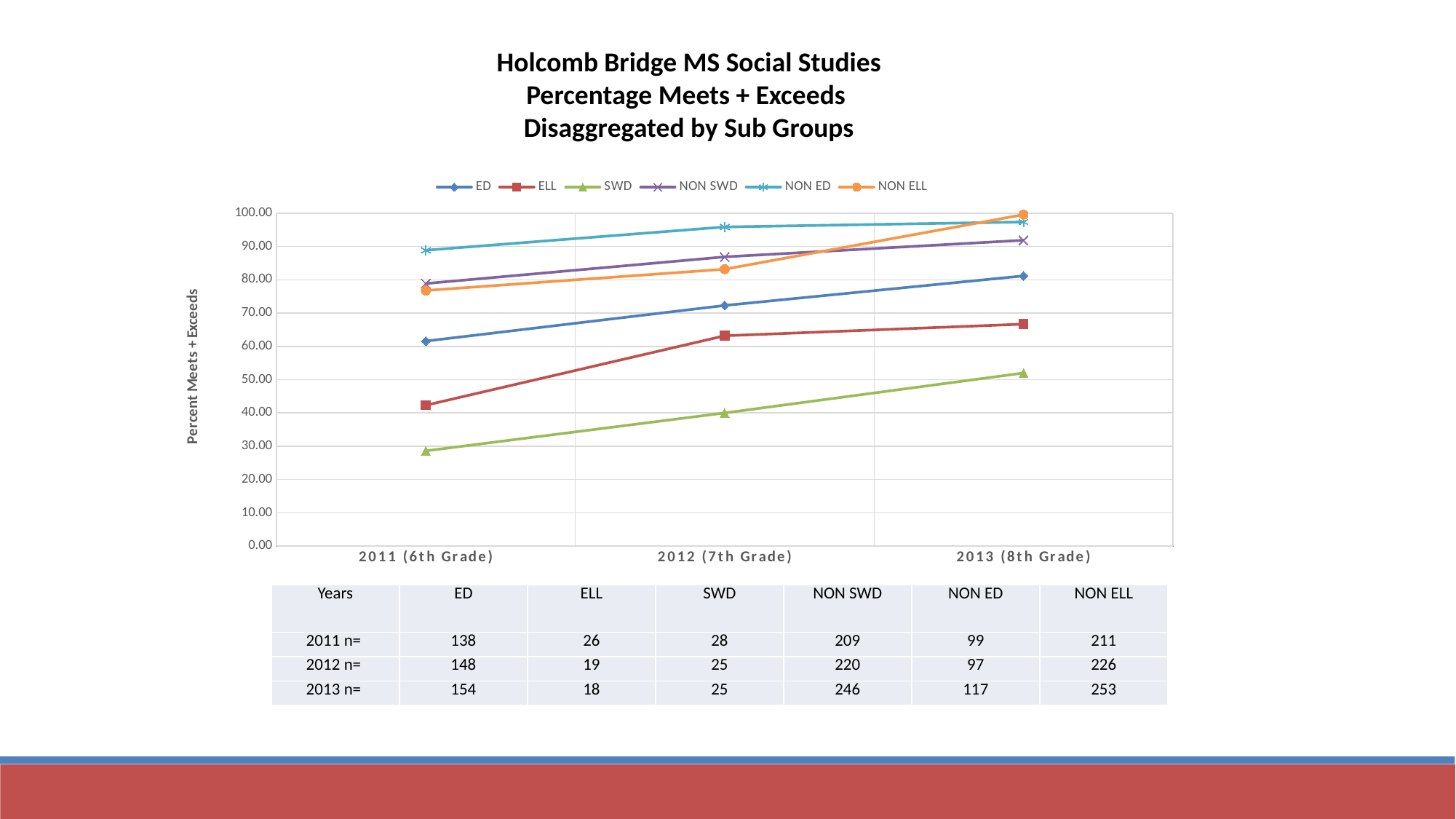

Holcomb Bridge MS Social Studies
Percentage Meets + Exceeds
Disaggregated by Sub Groups

### Chart

| Category | ED | ELL | SWD | NON SWD | NON ED | NON ELL |
|---|---|---|---|---|---|---|
| 2011 (6th Grade) | 61.6 | 42.3 | 28.6 | 78.9 | 88.9 | 76.8 |
| 2012 (7th Grade) | 72.3 | 63.2 | 40.0 | 86.9 | 95.9 | 83.2 |
| 2013 (8th Grade) | 81.2 | 66.7 | 52.0 | 91.9 | 97.4 | 99.6 |
| Years | ED | ELL | SWD | NON SWD | NON ED | NON ELL |
| --- | --- | --- | --- | --- | --- | --- |
| 2011 n= | 138 | 26 | 28 | 209 | 99 | 211 |
| 2012 n= | 148 | 19 | 25 | 220 | 97 | 226 |
| 2013 n= | 154 | 18 | 25 | 246 | 117 | 253 |